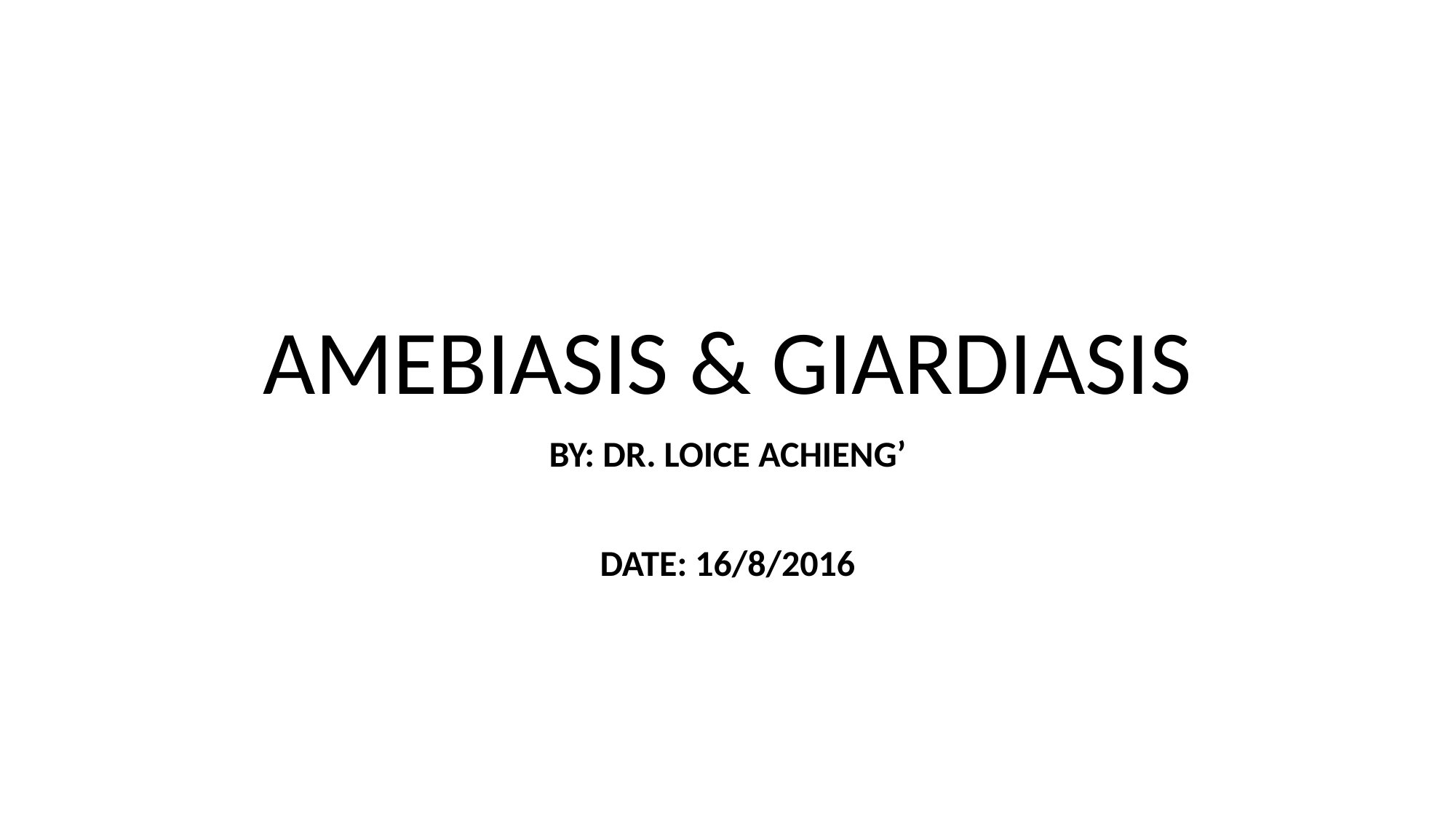

# AMEBIASIS & GIARDIASIS
BY: DR. LOICE ACHIENG’

DATE: 16/8/2016